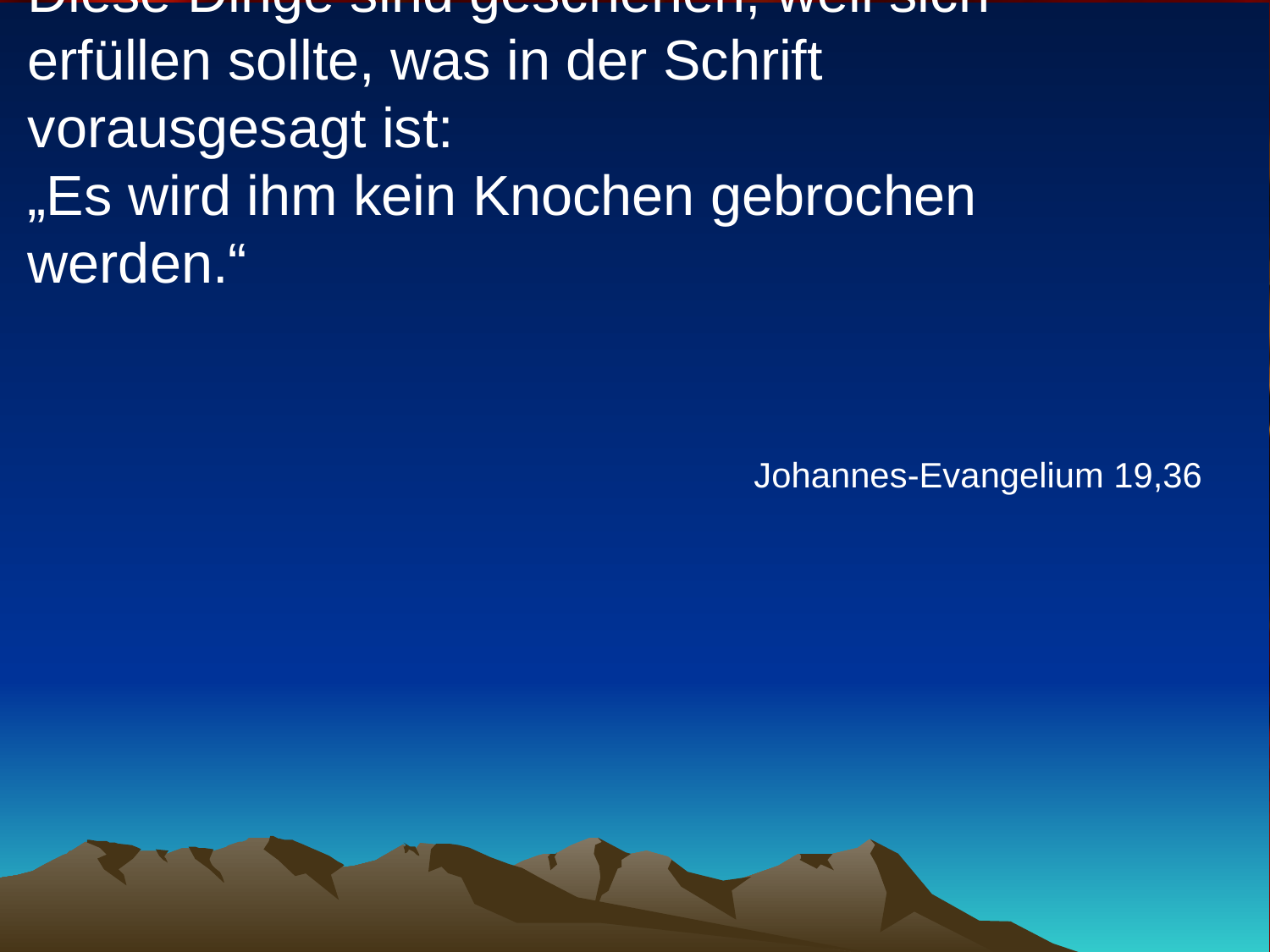

# Diese Dinge sind geschehen, weil sich erfüllen sollte, was in der Schrift vorausgesagt ist: „Es wird ihm kein Knochen gebrochen werden.“
Johannes-Evangelium 19,36